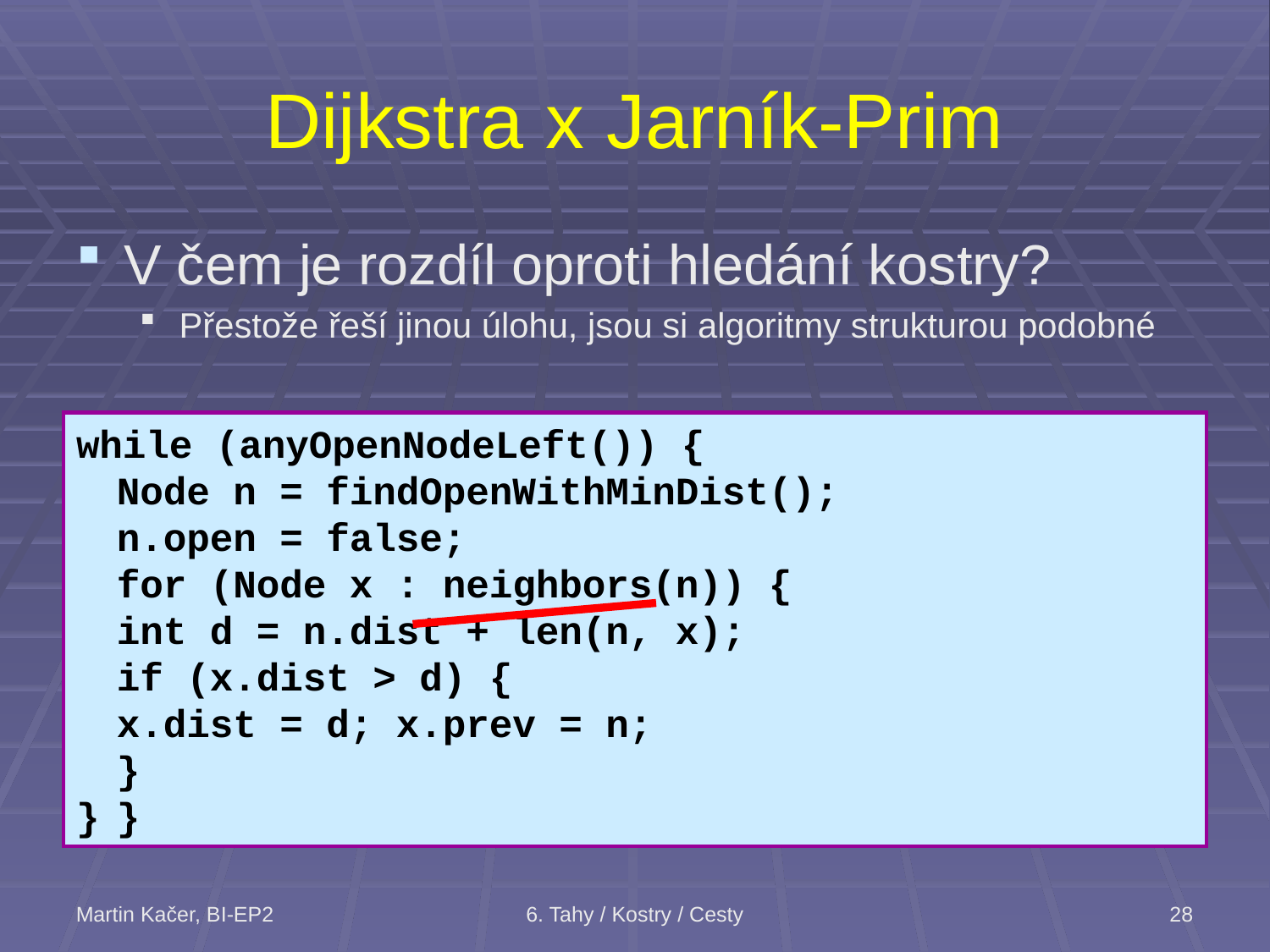

# Dijkstra x Jarník-Prim
V čem je rozdíl oproti hledání kostry?
Přestože řeší jinou úlohu, jsou si algoritmy strukturou podobné
while (anyOpenNodeLeft()) {
	Node n = findOpenWithMinDist();
	n.open = false;
	for (Node x : neighbors(n)) {
		int d = n.dist + len(n, x);
		if (x.dist > d) {
			x.dist = d; x.prev = n;
		}
}	}
Martin Kačer, BI-EP2
6. Tahy / Kostry / Cesty
28